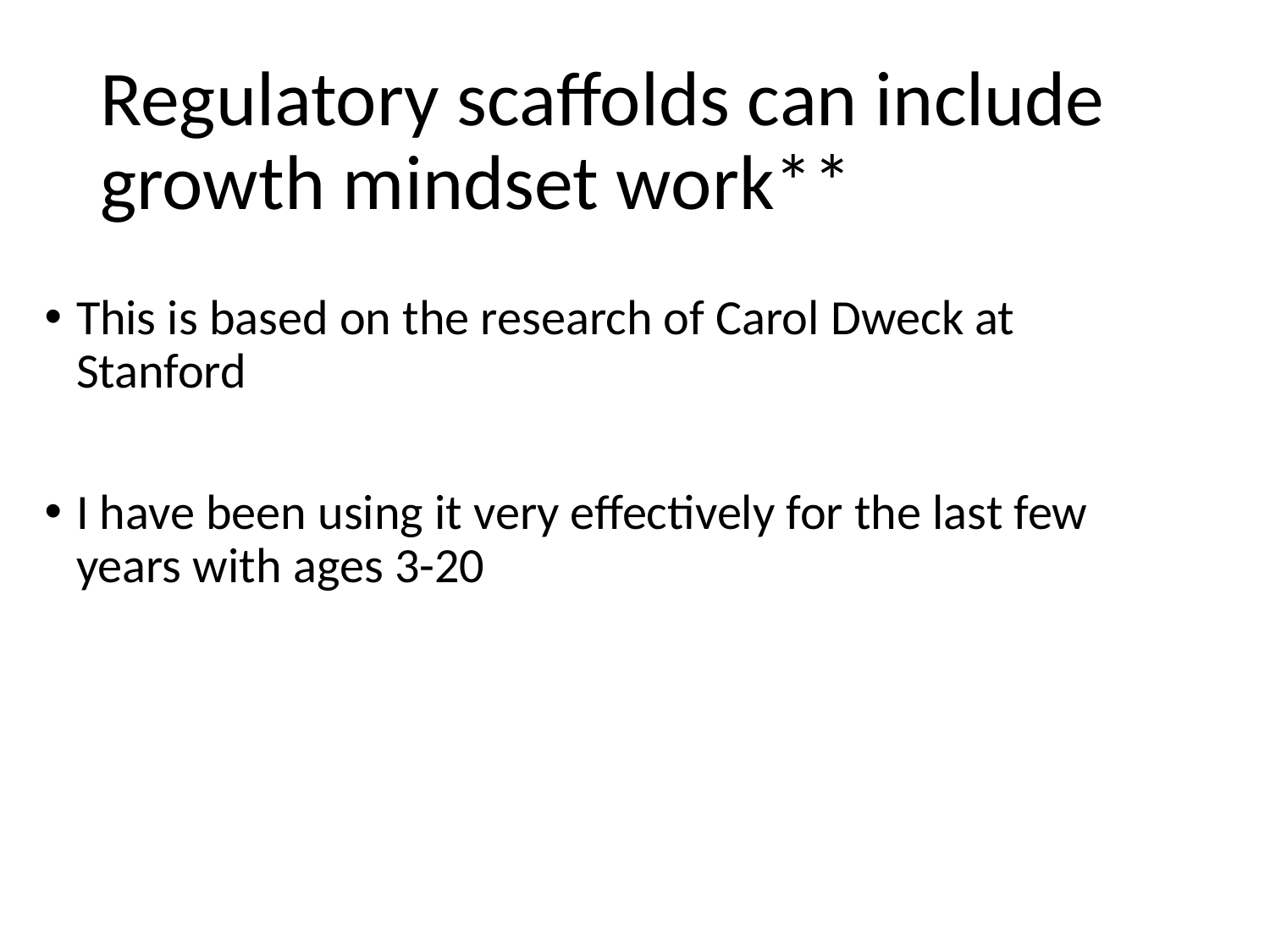

# Regulatory scaffolds can include growth mindset work**
This is based on the research of Carol Dweck at Stanford

I have been using it very effectively for the last few years with ages 3-20